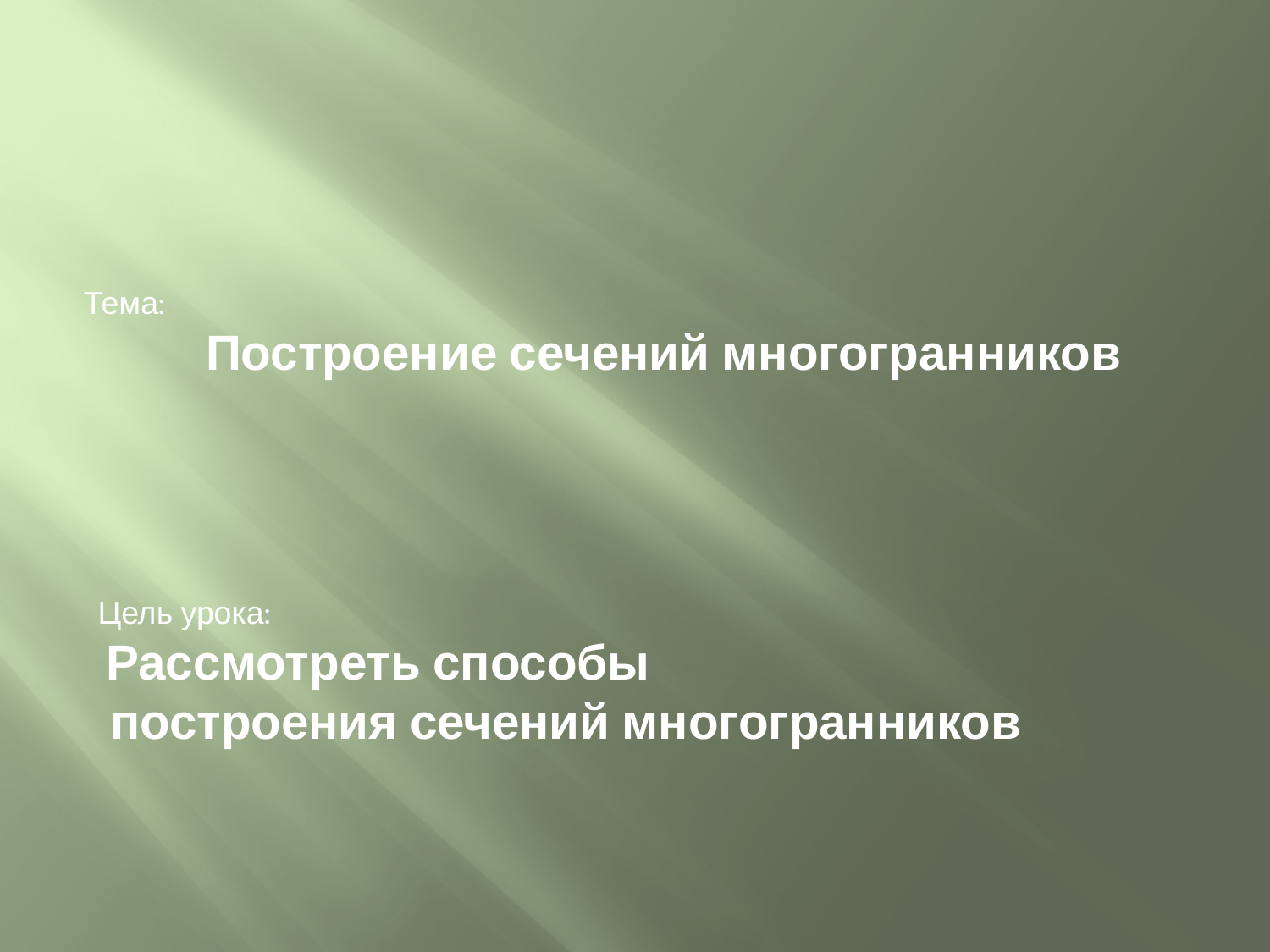

Тема:
Построение сечений многогранников
Цель урока:
 Рассмотреть способы
 построения сечений многогранников